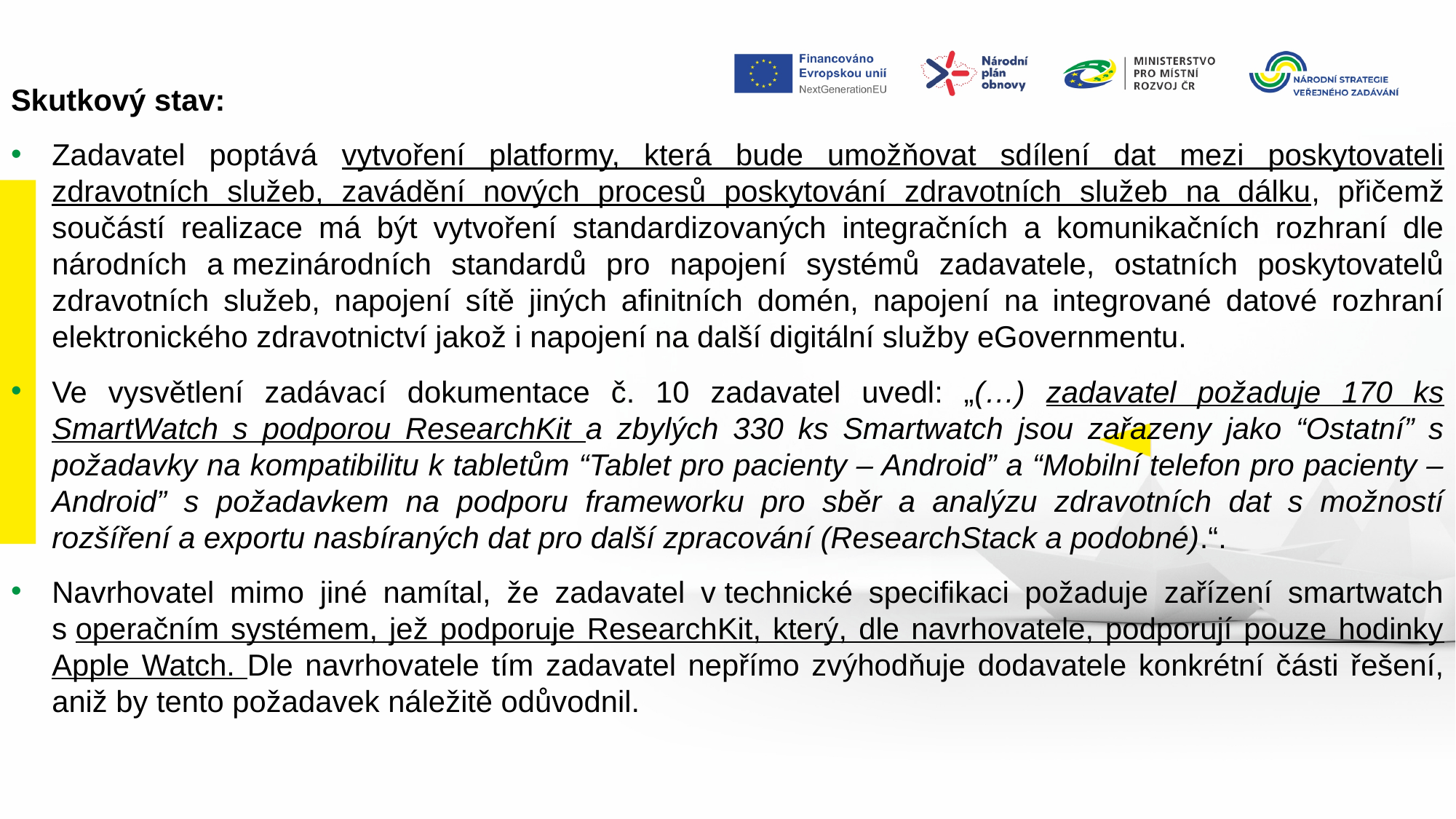

Skutkový stav:
Zadavatel poptává vytvoření platformy, která bude umožňovat sdílení dat mezi poskytovateli zdravotních služeb, zavádění nových procesů poskytování zdravotních služeb na dálku, přičemž součástí realizace má být vytvoření standardizovaných integračních a komunikačních rozhraní dle národních a mezinárodních standardů pro napojení systémů zadavatele, ostatních poskytovatelů zdravotních služeb, napojení sítě jiných afinitních domén, napojení na integrované datové rozhraní elektronického zdravotnictví jakož i napojení na další digitální služby eGovernmentu.
Ve vysvětlení zadávací dokumentace č. 10 zadavatel uvedl: „(…) zadavatel požaduje 170 ks SmartWatch s podporou ResearchKit a zbylých 330 ks Smartwatch jsou zařazeny jako “Ostatní” s požadavky na kompatibilitu k tabletům “Tablet pro pacienty – Android” a “Mobilní telefon pro pacienty – Android” s požadavkem na podporu frameworku pro sběr a analýzu zdravotních dat s možností rozšíření a exportu nasbíraných dat pro další zpracování (ResearchStack a podobné).“.
Navrhovatel mimo jiné namítal, že zadavatel v technické specifikaci požaduje zařízení smartwatch s operačním systémem, jež podporuje ResearchKit, který, dle navrhovatele, podporují pouze hodinky Apple Watch. Dle navrhovatele tím zadavatel nepřímo zvýhodňuje dodavatele konkrétní části řešení, aniž by tento požadavek náležitě odůvodnil.